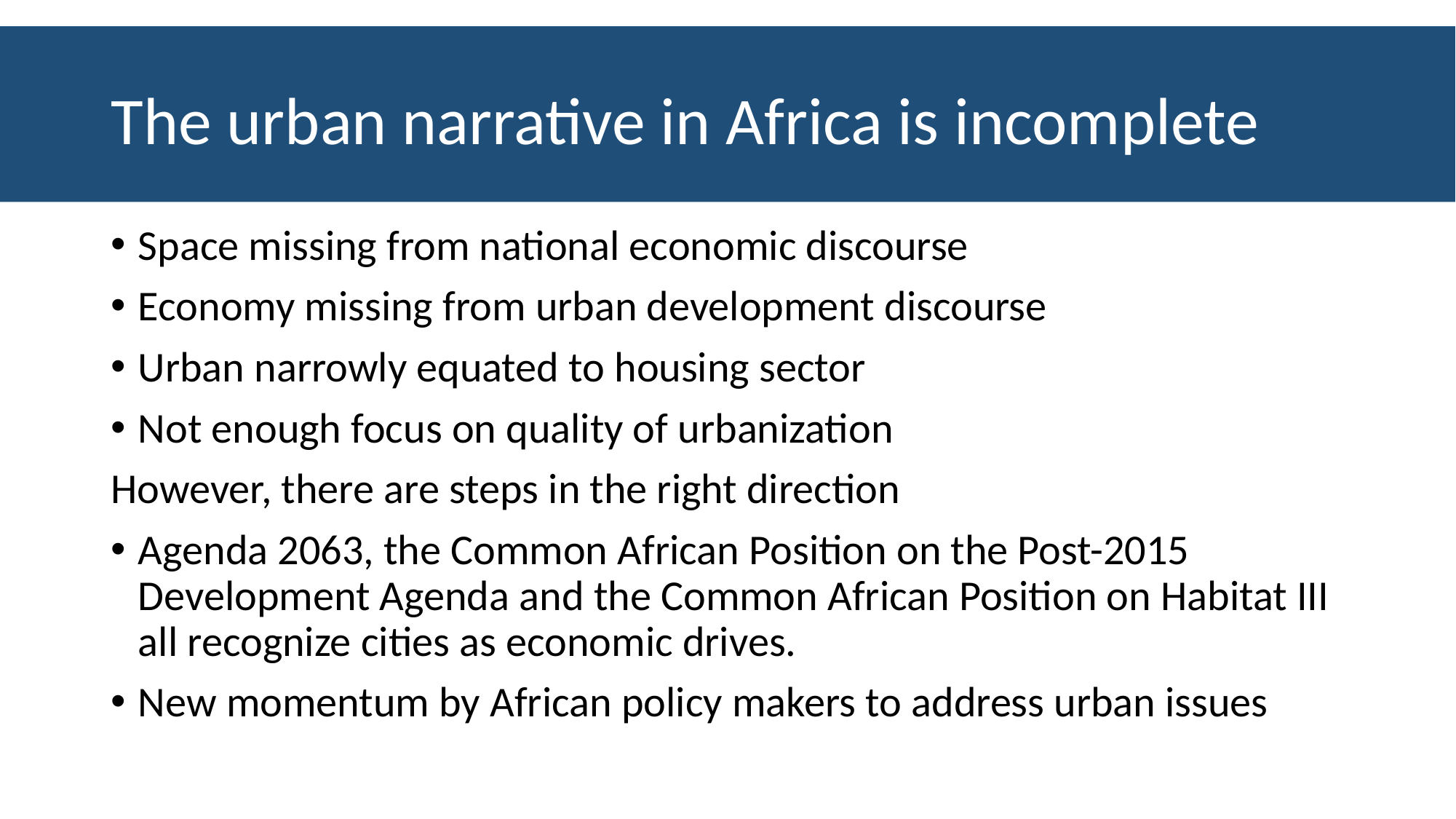

# The urban narrative in Africa is incomplete
Space missing from national economic discourse
Economy missing from urban development discourse
Urban narrowly equated to housing sector
Not enough focus on quality of urbanization
However, there are steps in the right direction
Agenda 2063, the Common African Position on the Post-2015 Development Agenda and the Common African Position on Habitat III all recognize cities as economic drives.
New momentum by African policy makers to address urban issues